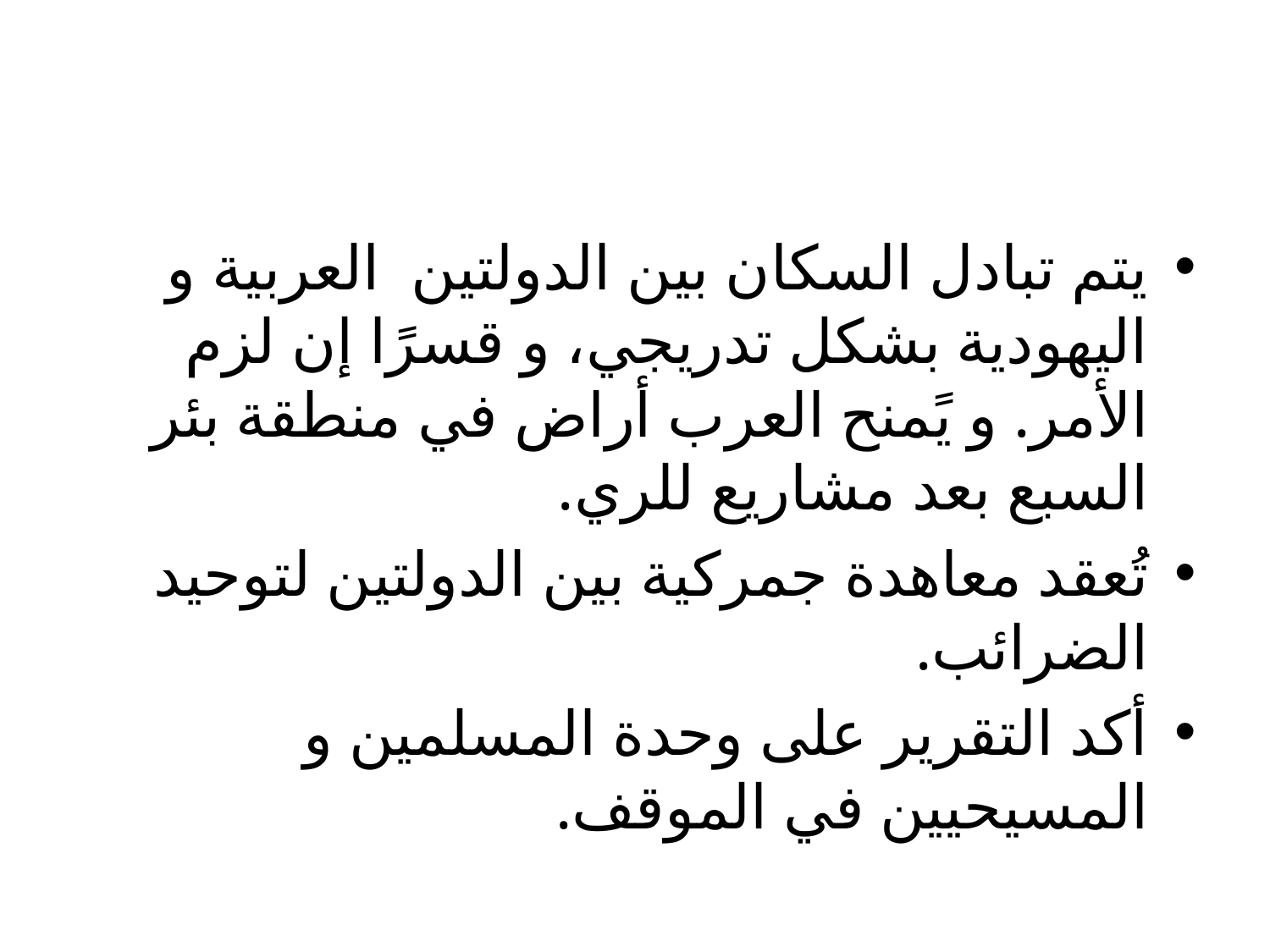

#
يتم تبادل السكان بين الدولتين  العربية و اليهودية بشكل تدريجي، و قسرًا إن لزم الأمر. و يًمنح العرب أراض في منطقة بئر السبع بعد مشاريع للري.
تُعقد معاهدة جمركية بين الدولتين لتوحيد الضرائب.
أكد التقرير على وحدة المسلمين و المسيحيين في الموقف.